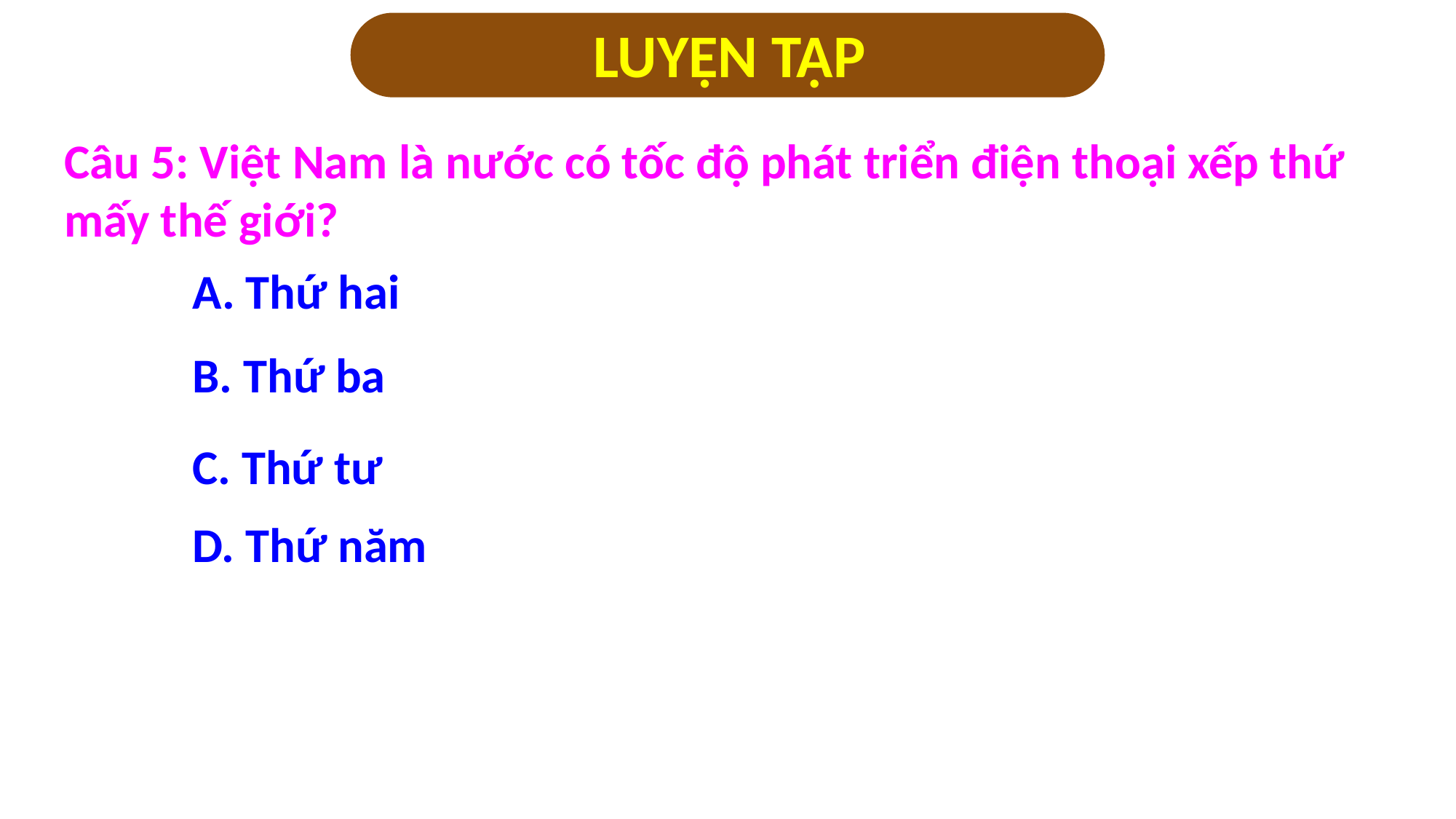

LUYỆN TẬP

Câu 5: Việt Nam là nước có tốc độ phát triển điện thoại xếp thứ
mấy thế giới?
A. Thứ hai
B. Thứ ba
C. Thứ tư
D. Thứ năm